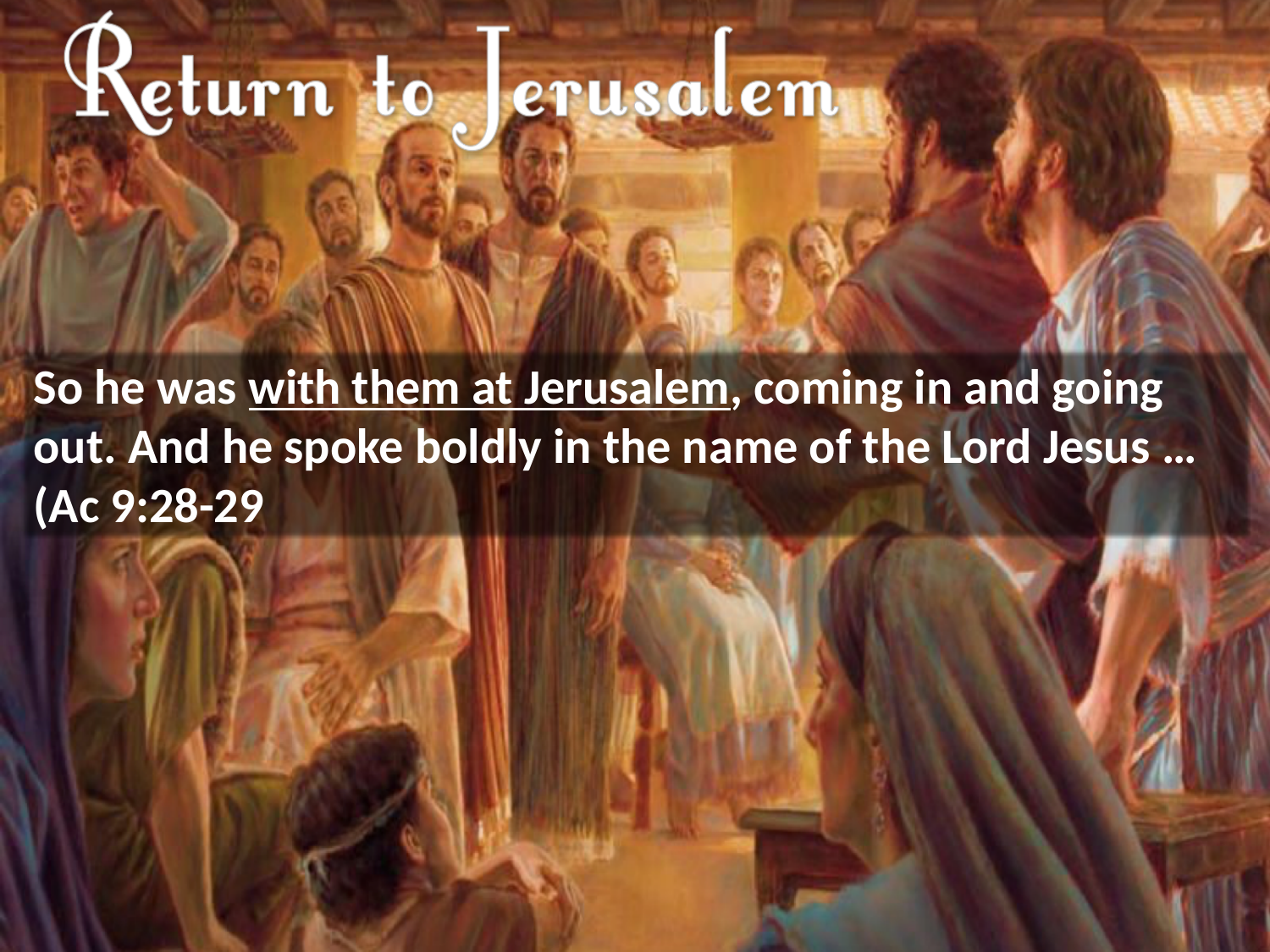

So he was with them at Jerusalem, coming in and going out. And he spoke boldly in the name of the Lord Jesus … (Ac 9:28-29